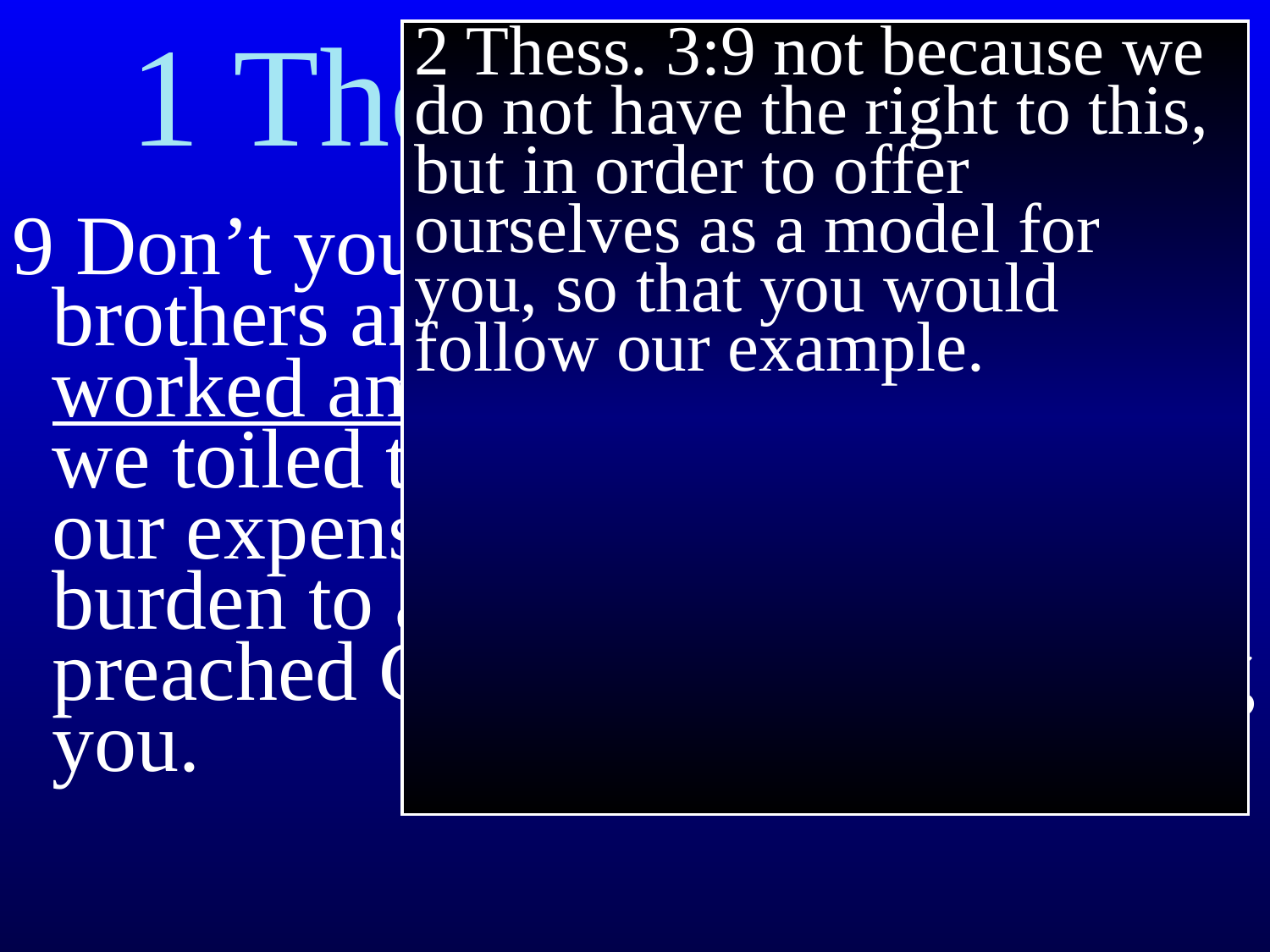

1 Thessalonians 2
9 Don’t you remember, dear brothers and sisters, how hard we worked among you? Night and day we toiled to earn a living so that our expenses would not be a burden to anyone there as we preached God’s Good News among you.
2 Thess. 3:9 not because we do not have the right to this, but in order to offer ourselves as a model for you, so that you would follow our example.